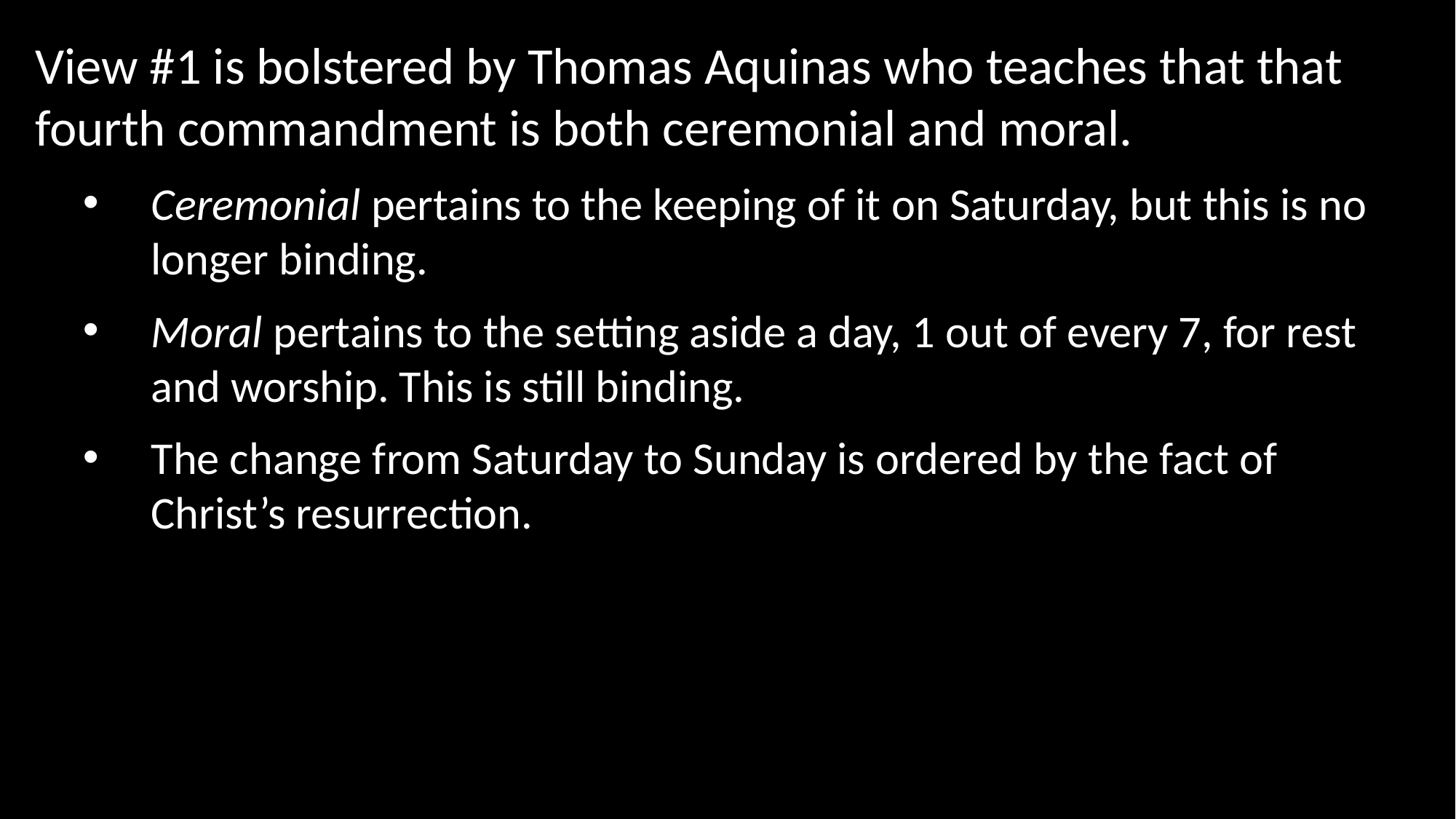

View #1 is bolstered by Thomas Aquinas who teaches that that fourth commandment is both ceremonial and moral.
Ceremonial pertains to the keeping of it on Saturday, but this is no longer binding.
Moral pertains to the setting aside a day, 1 out of every 7, for rest and worship. This is still binding.
The change from Saturday to Sunday is ordered by the fact of Christ’s resurrection.